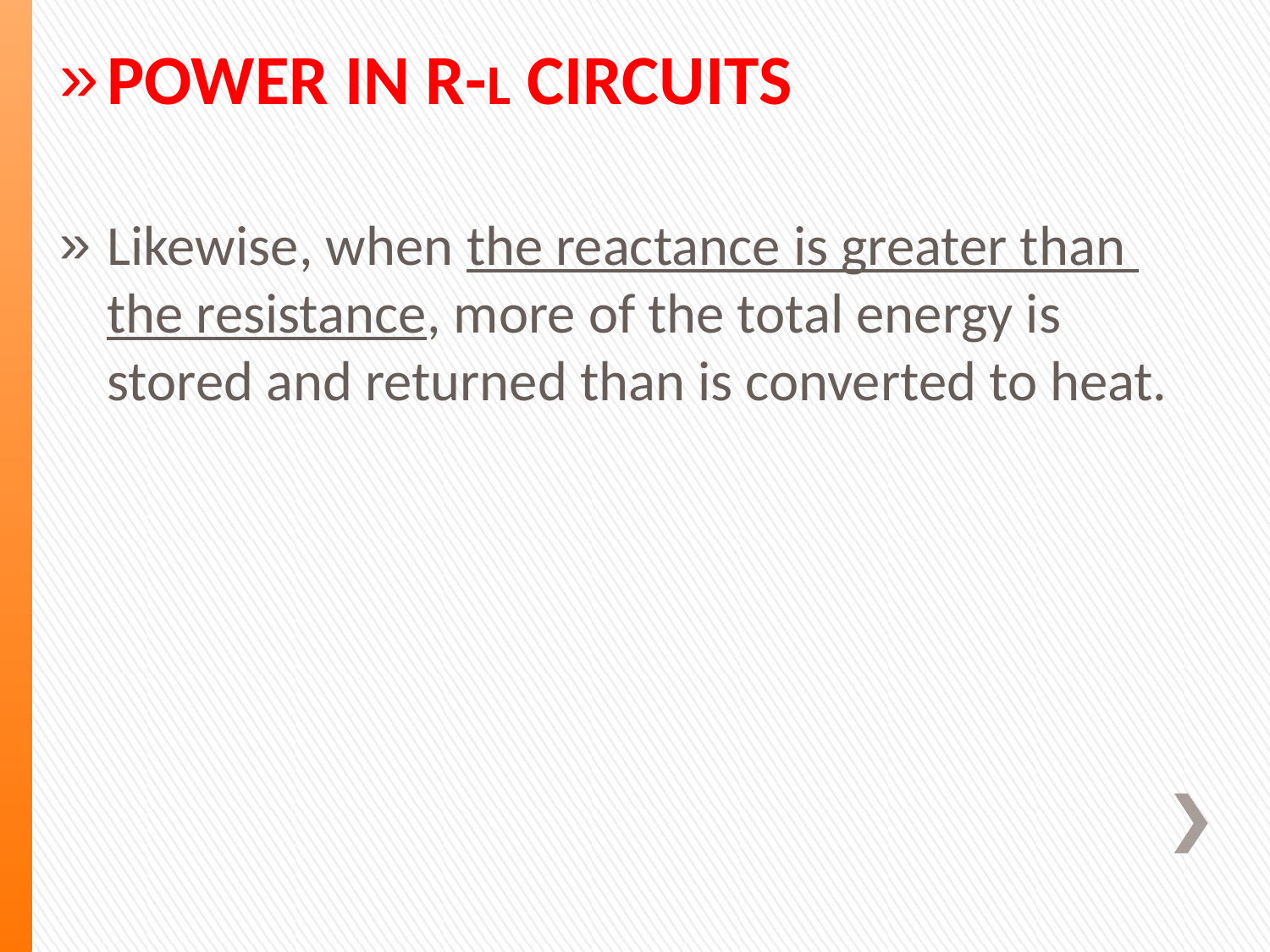

POWER IN R-L CIRCUITS

Likewise, when the reactance is greater than  the resistance, more of the total energy is stored and returned than is converted to heat.